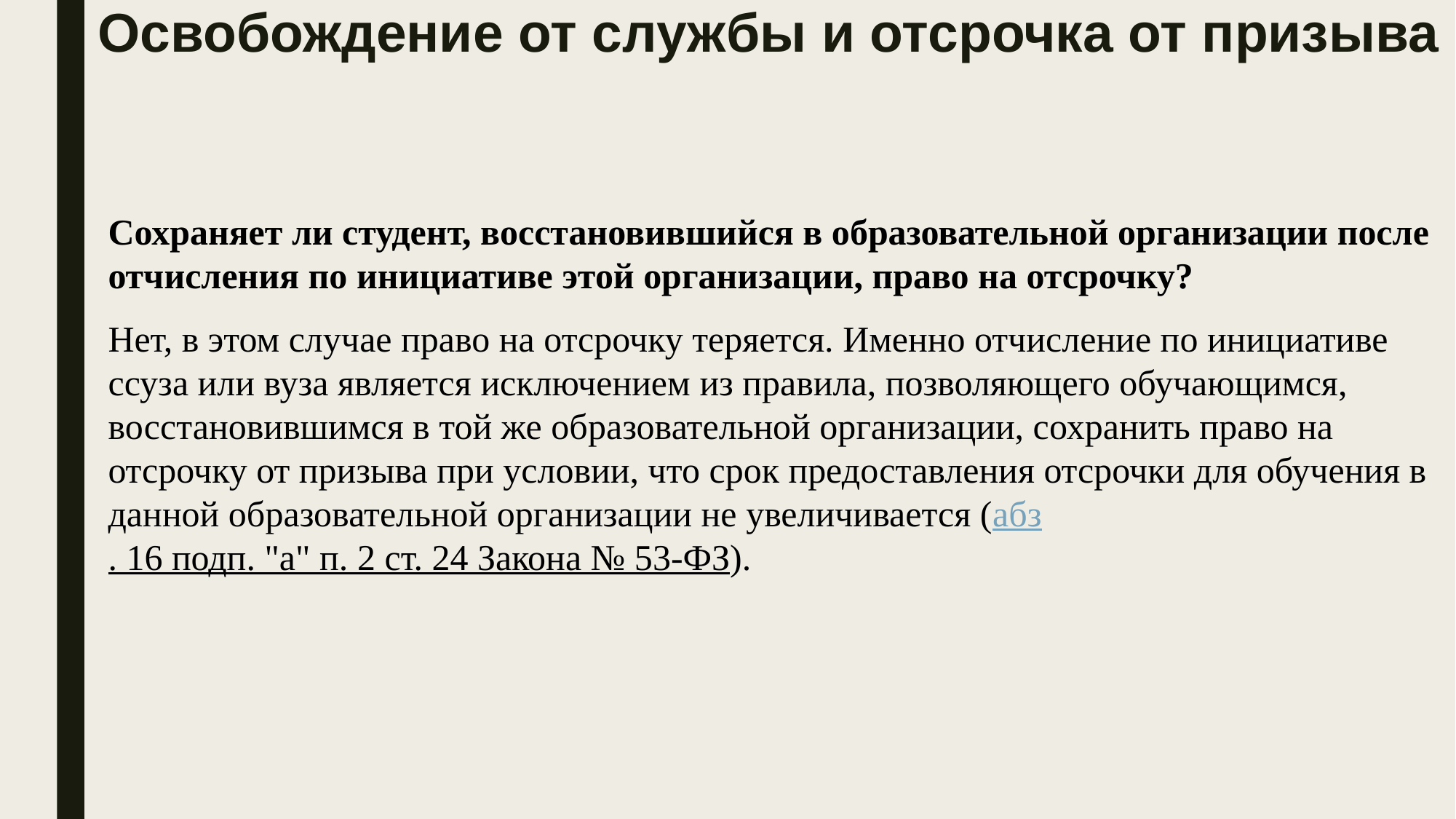

# Освобождение от службы и отсрочка от призыва
Сохраняет ли студент, восстановившийся в образовательной организации после отчисления по инициативе этой организации, право на отсрочку?
Нет, в этом случае право на отсрочку теряется. Именно отчисление по инициативе ссуза или вуза является исключением из правила, позволяющего обучающимся, восстановившимся в той же образовательной организации, сохранить право на отсрочку от призыва при условии, что срок предоставления отсрочки для обучения в данной образовательной организации не увеличивается (абз. 16 подп. "а" п. 2 ст. 24 Закона № 53-ФЗ).